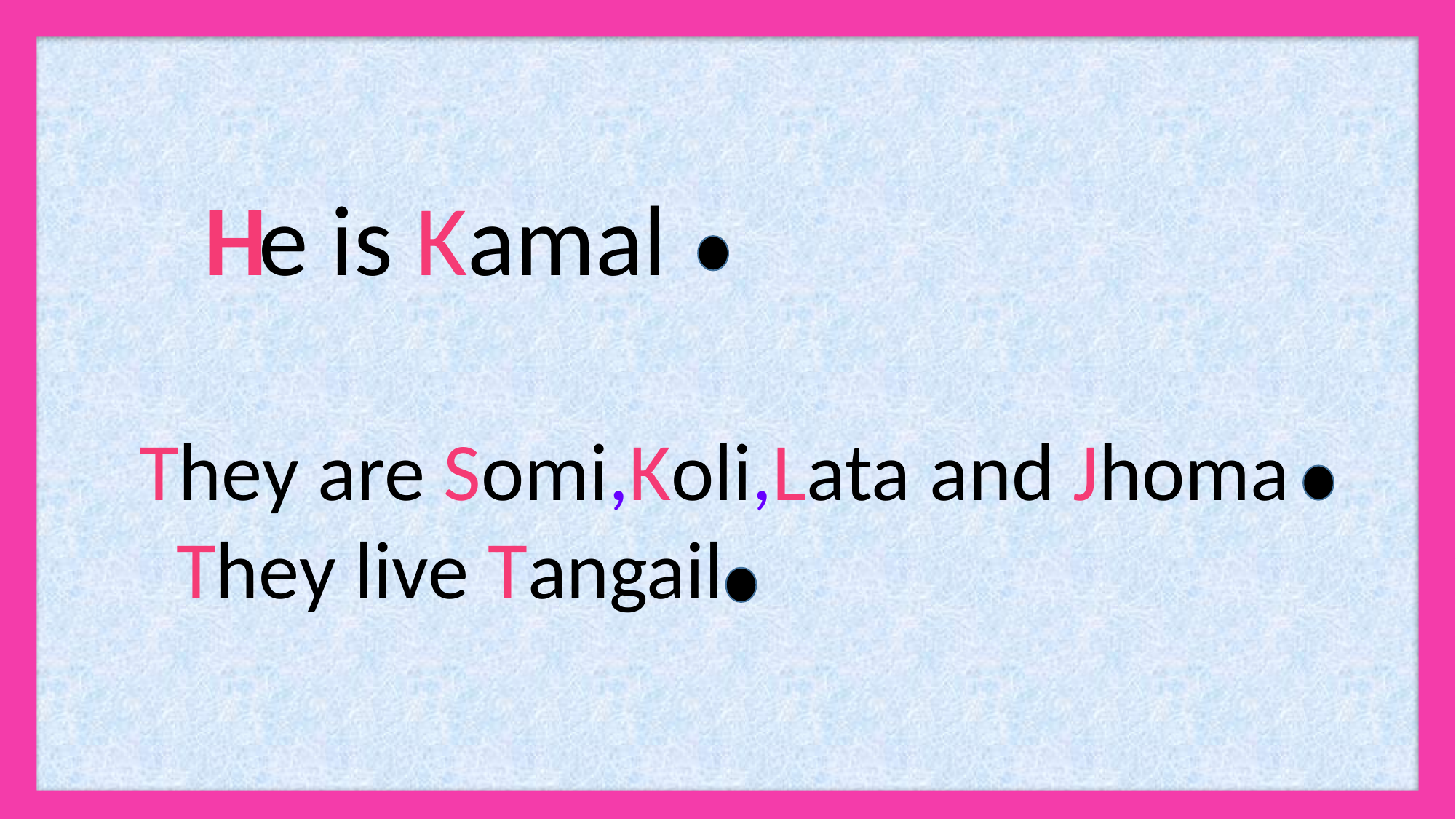

H
e is Kamal

They are Somi,Koli,Lata and Jhoma
  They live Tangail